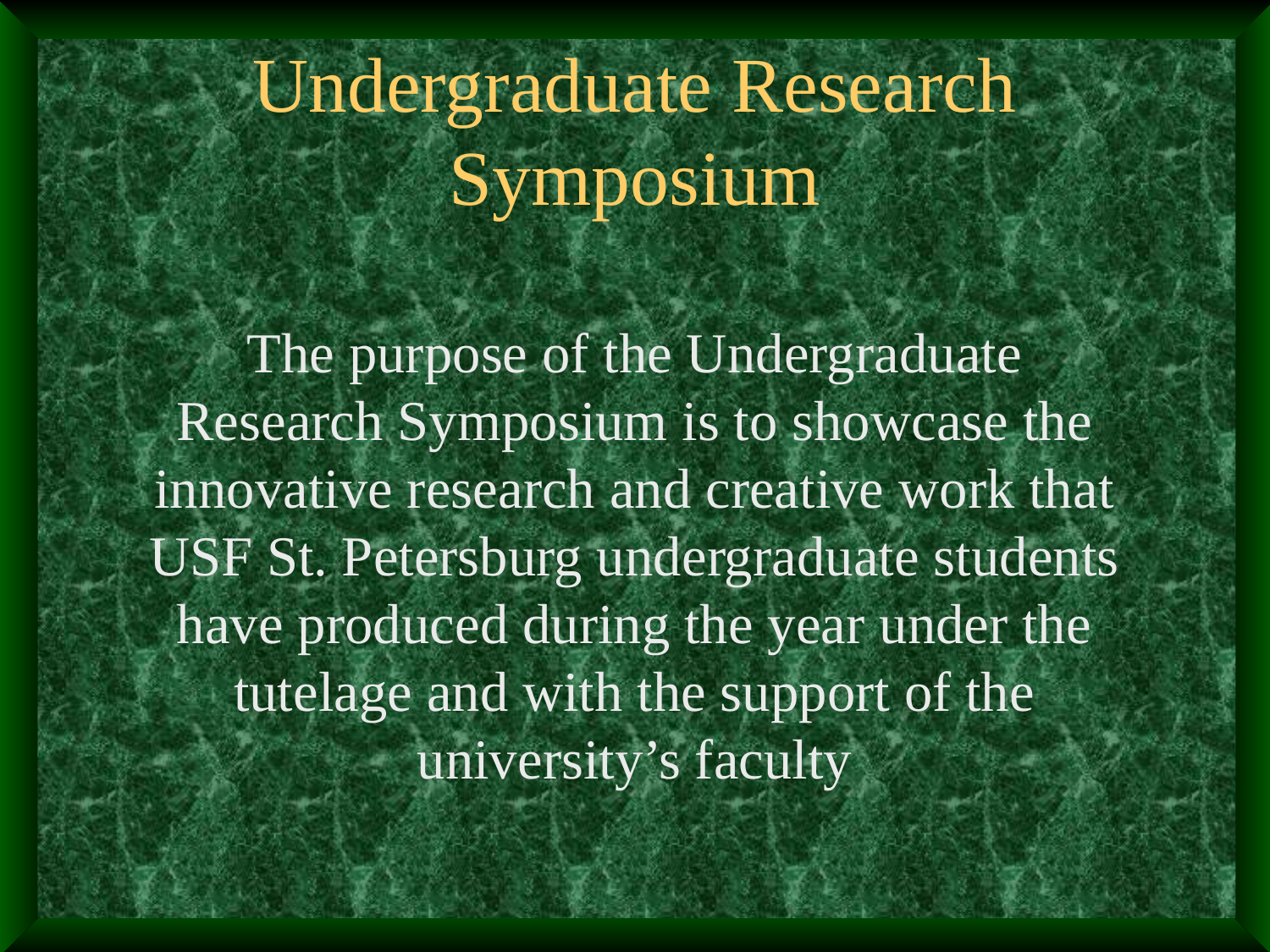

# Undergraduate Research Symposium

The purpose of the Undergraduate Research Symposium is to showcase the innovative research and creative work that USF St. Petersburg undergraduate students have produced during the year under the tutelage and with the support of the university’s faculty